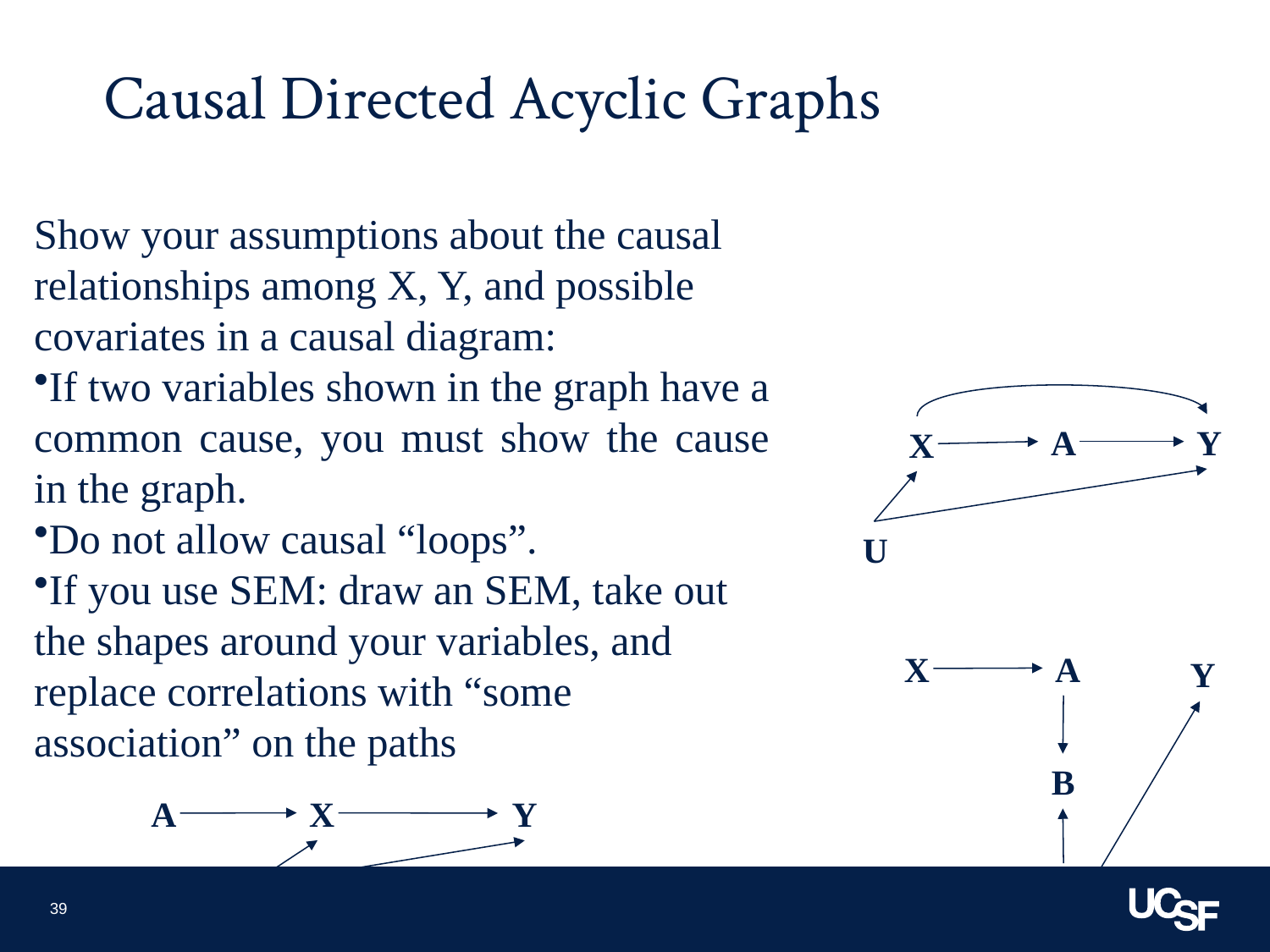

# Causal Directed Acyclic Graphs
Show your assumptions about the causal relationships among X, Y, and possible covariates in a causal diagram:
If two variables shown in the graph have a common cause, you must show the cause in the graph.
Do not allow causal “loops”.
If you use SEM: draw an SEM, take out the shapes around your variables, and replace correlations with “some association” on the paths
A
Y
X
U
A
X
Y
B
E
X
A
Y
U
39